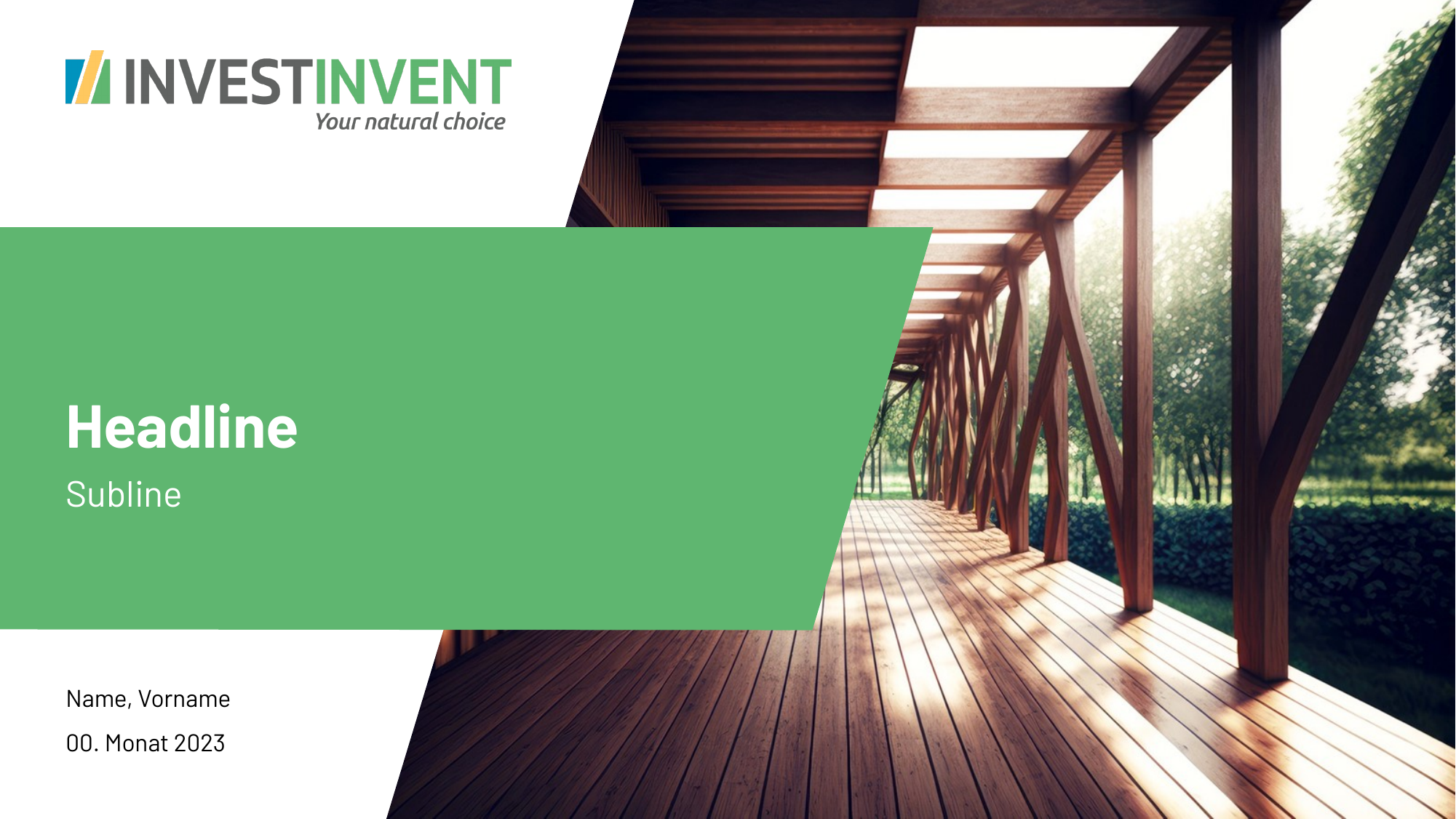

# Headline
Subline
Name, Vorname
00. Monat 2023